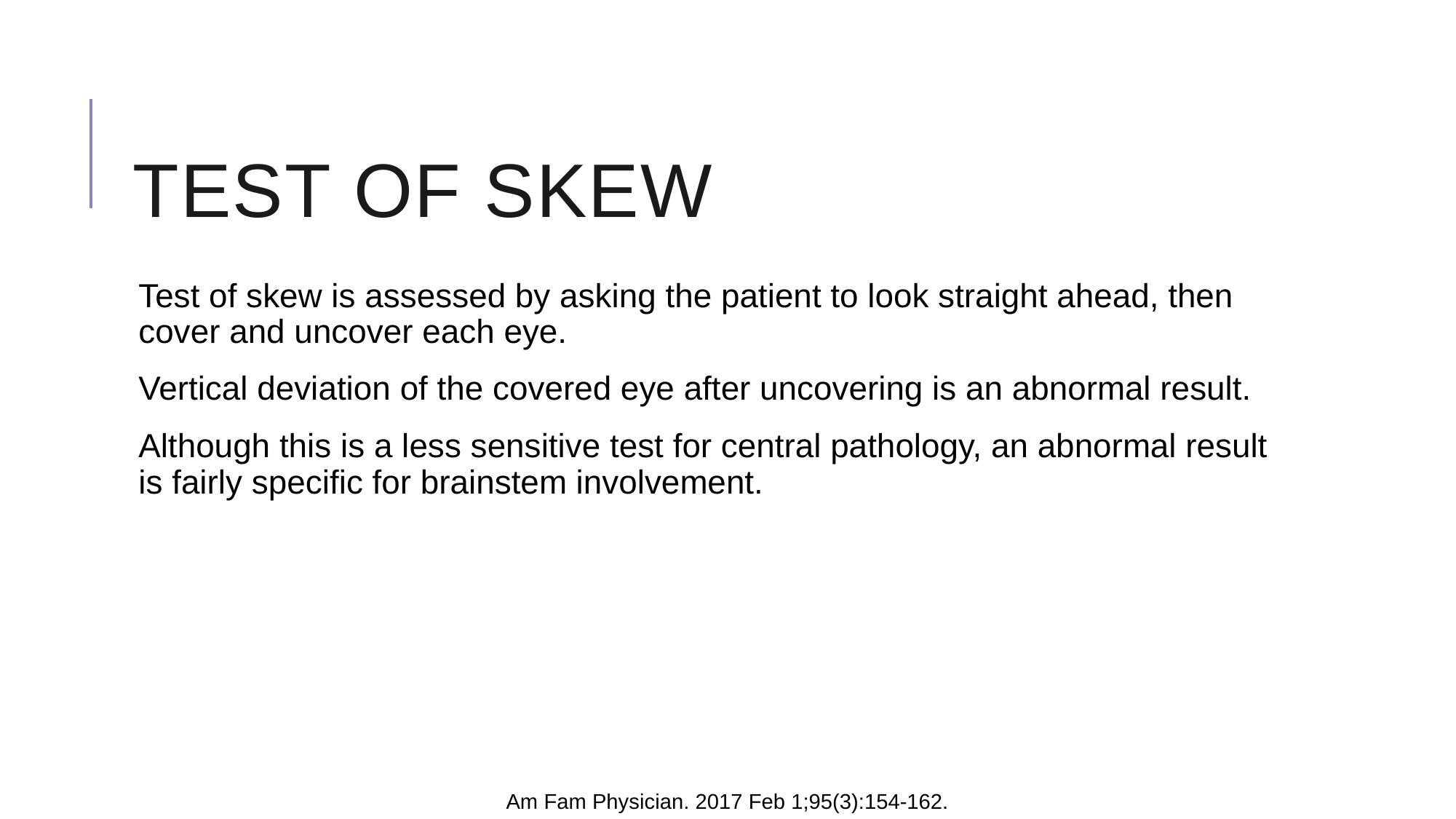

# Test of Skew
Test of skew is assessed by asking the patient to look straight ahead, then cover and uncover each eye.
Vertical deviation of the covered eye after uncovering is an abnormal result.
Although this is a less sensitive test for central pathology, an abnormal result is fairly specific for brainstem involvement.
Am Fam Physician. 2017 Feb 1;95(3):154-162.